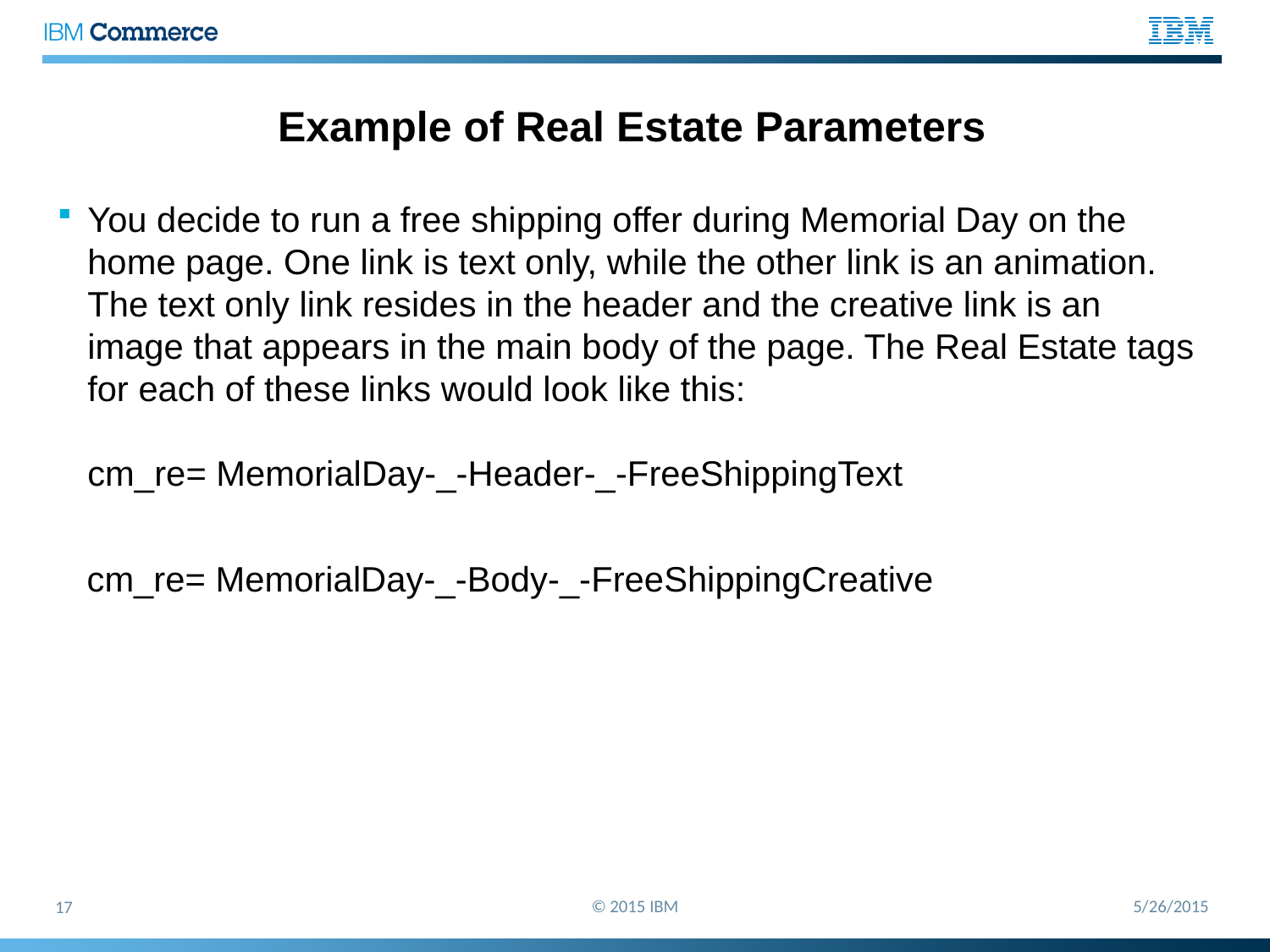

# Example of Real Estate Parameters
You decide to run a free shipping offer during Memorial Day on the home page. One link is text only, while the other link is an animation. The text only link resides in the header and the creative link is an image that appears in the main body of the page. The Real Estate tags for each of these links would look like this:
cm_re= MemorialDay-_-Header-_-FreeShippingText
   cm_re= MemorialDay-_-Body-_-FreeShippingCreative

© 2015 IBM
5/26/2015
17